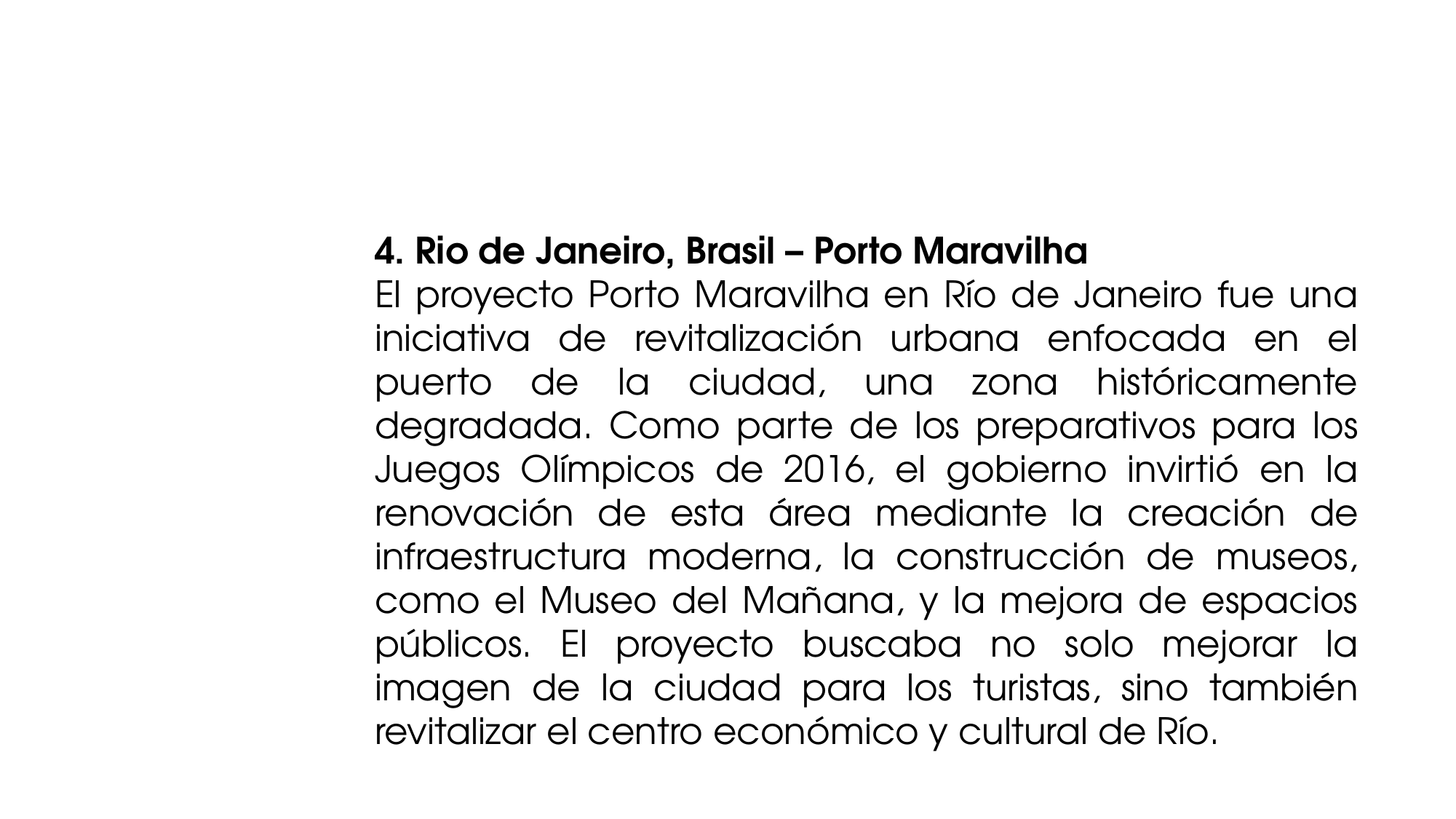

4. Rio de Janeiro, Brasil – Porto Maravilha
El proyecto Porto Maravilha en Río de Janeiro fue una iniciativa de revitalización urbana enfocada en el puerto de la ciudad, una zona históricamente degradada. Como parte de los preparativos para los Juegos Olímpicos de 2016, el gobierno invirtió en la renovación de esta área mediante la creación de infraestructura moderna, la construcción de museos, como el Museo del Mañana, y la mejora de espacios públicos. El proyecto buscaba no solo mejorar la imagen de la ciudad para los turistas, sino también revitalizar el centro económico y cultural de Río.